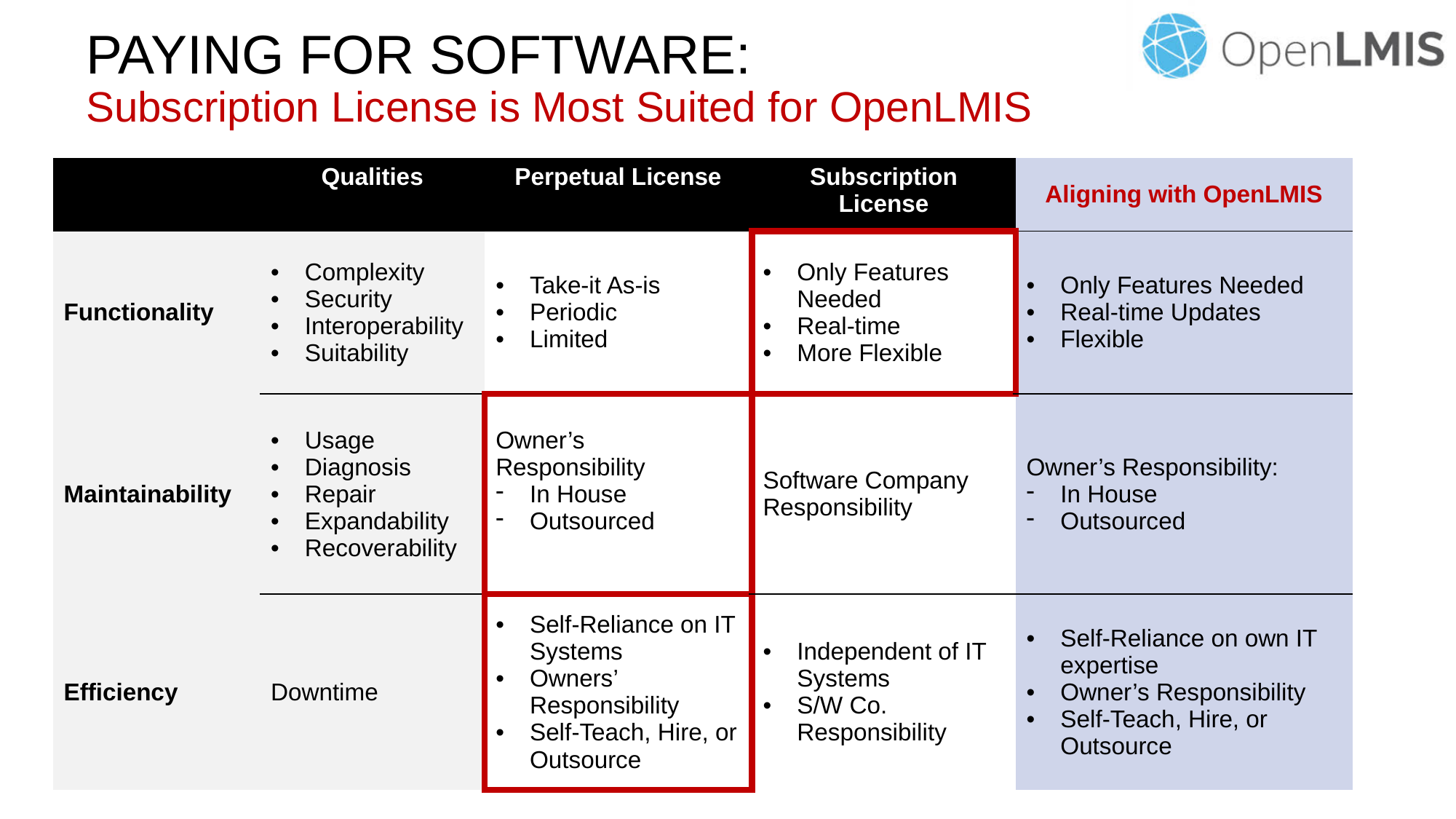

# PAYING FOR SOFTWARE: Subscription License is Most Suited for OpenLMIS
|  | Qualities | Perpetual License | Subscription License | Aligning with OpenLMIS |
| --- | --- | --- | --- | --- |
| Functionality | Complexity Security Interoperability Suitability | Take-it As-is Periodic Limited | Only Features Needed Real-time More Flexible | Only Features Needed Real-time Updates Flexible |
| Maintainability | Usage Diagnosis Repair Expandability Recoverability | Owner’s Responsibility In House Outsourced | Software Company Responsibility | Owner’s Responsibility: In House Outsourced |
| Efficiency | Downtime | Self-Reliance on IT Systems Owners’ Responsibility Self-Teach, Hire, or Outsource | Independent of IT Systems S/W Co. Responsibility | Self-Reliance on own IT expertise Owner’s Responsibility Self-Teach, Hire, or Outsource |